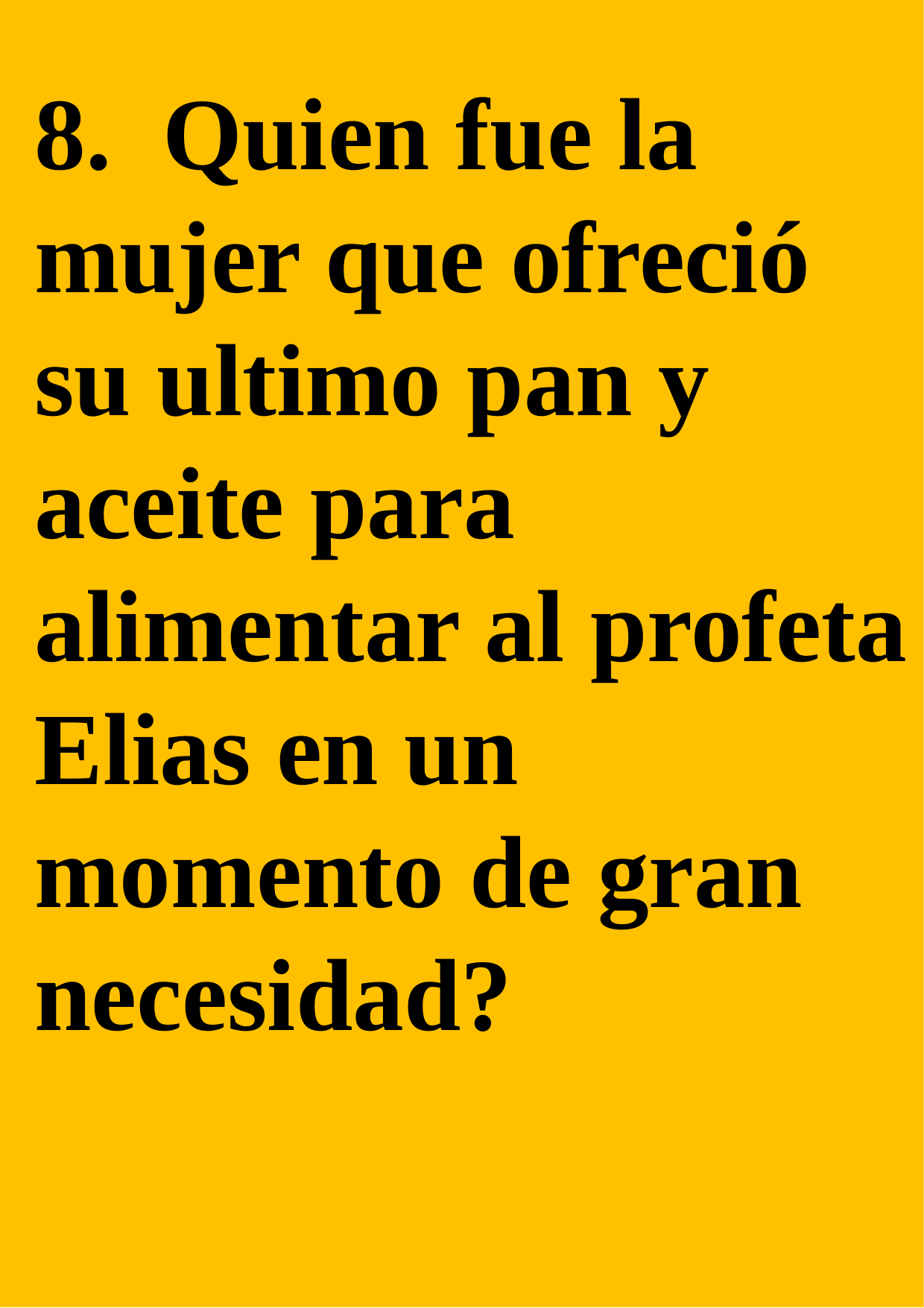

8.  Quien fue la mujer que ofreció su ultimo pan y aceite para alimentar al profeta Elias en un momento de gran necesidad?